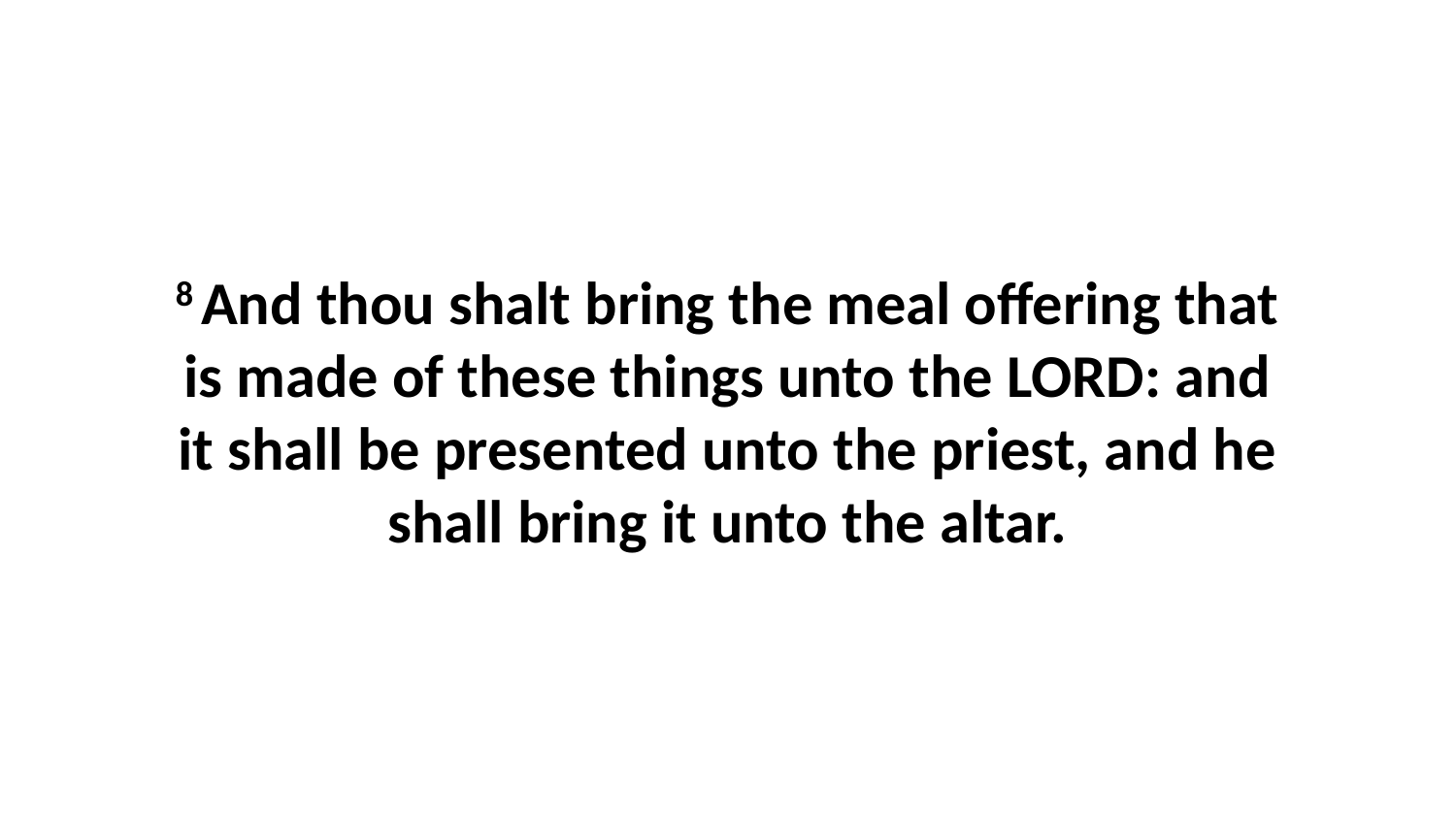

8 And thou shalt bring the meal offering that is made of these things unto the LORD: and it shall be presented unto the priest, and he shall bring it unto the altar.